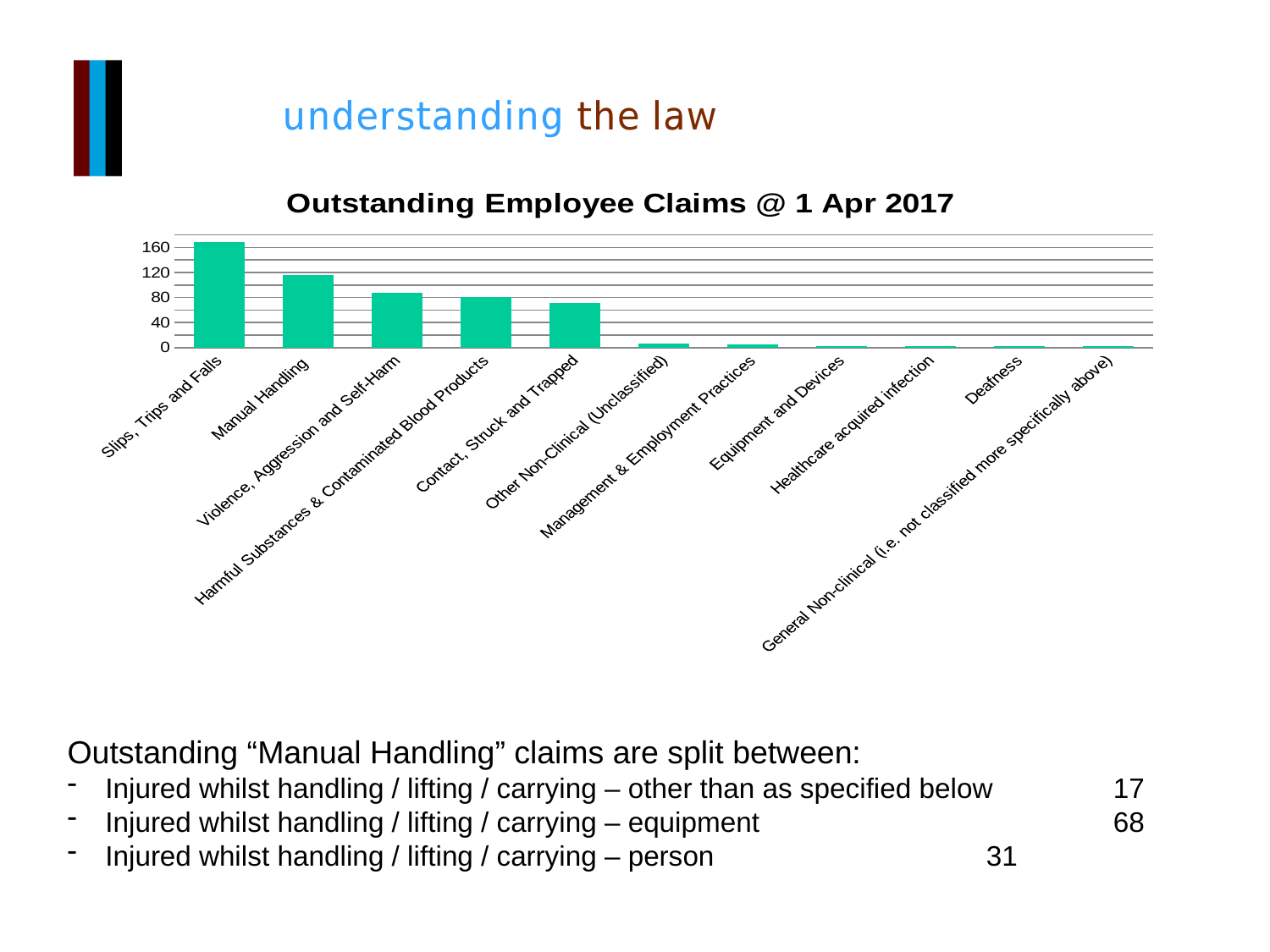

### Chart: Outstanding Employee Claims @ 1 Apr 2017

| Category |  |
|---|---|
| Slips, Trips and Falls | 168.0 |
| Manual Handling  | 116.0 |
| Violence, Aggression and Self-Harm | 88.0 |
| Harmful Substances & Contaminated Blood Products | 81.0 |
| Contact, Struck and Trapped | 72.0 |
| Other Non-Clinical (Unclassified) | 7.0 |
| Management & Employment Practices | 5.0 |
| Equipment and Devices | 3.0 |
| Healthcare acquired infection | 2.0 |
| Deafness | 2.0 |
| General Non-clinical (i.e. not classified more specifically above) | 2.0 |
Outstanding “Manual Handling” claims are split between:
 Injured whilst handling / lifting / carrying – other than as specified below  	17
 Injured whilst handling / lifting / carrying – equipment  			68
 Injured whilst handling / lifting / carrying – person  			31